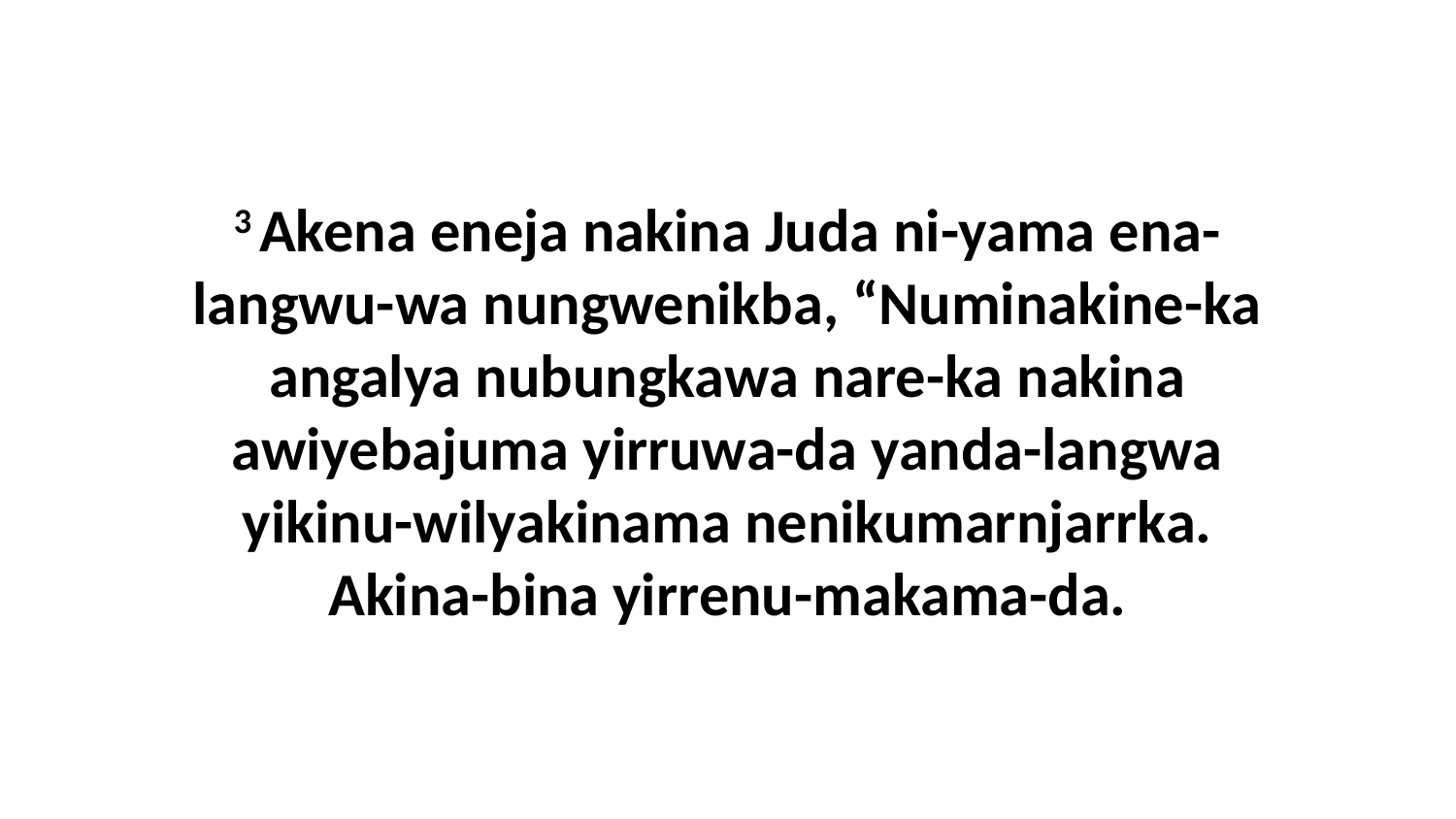

3 Akena eneja nakina Juda ni-yama ena-langwu-wa nungwenikba, “Numinakine-ka angalya nubungkawa nare-ka nakina awiyebajuma yirruwa-da yanda-langwa yikinu-wilyakinama nenikumarnjarrka. Akina-bina yirrenu-makama-da.